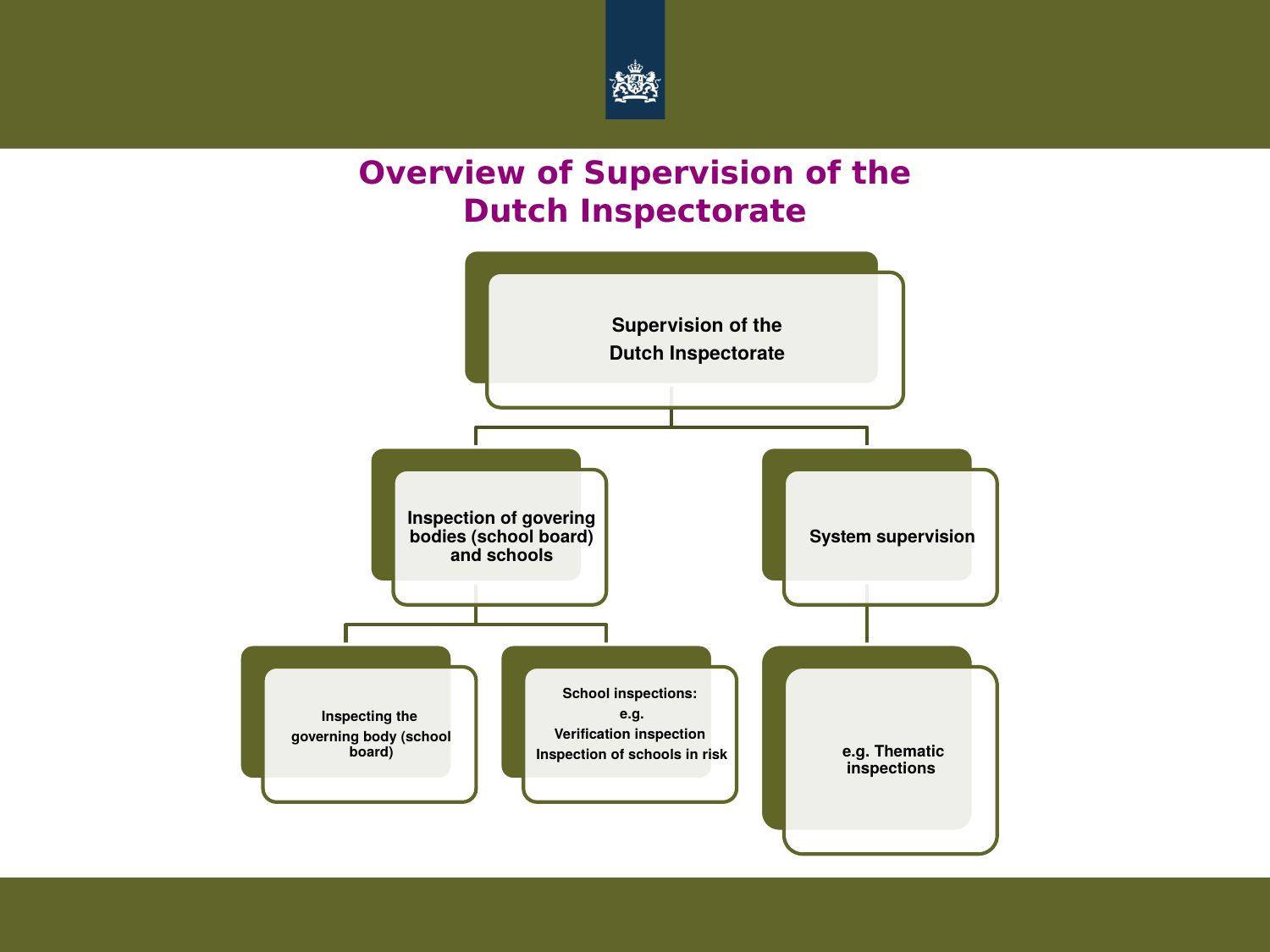

# Overview of Supervision of the Dutch Inspectorate
Supervision of the
Dutch Inspectorate
Inspection of govering bodies (school board) and schools
Inspecting the
governing body (school board)
School inspections:
e.g.
Verification inspection
Inspection of schools in risk

System supervision
e.g. Thematic inspections